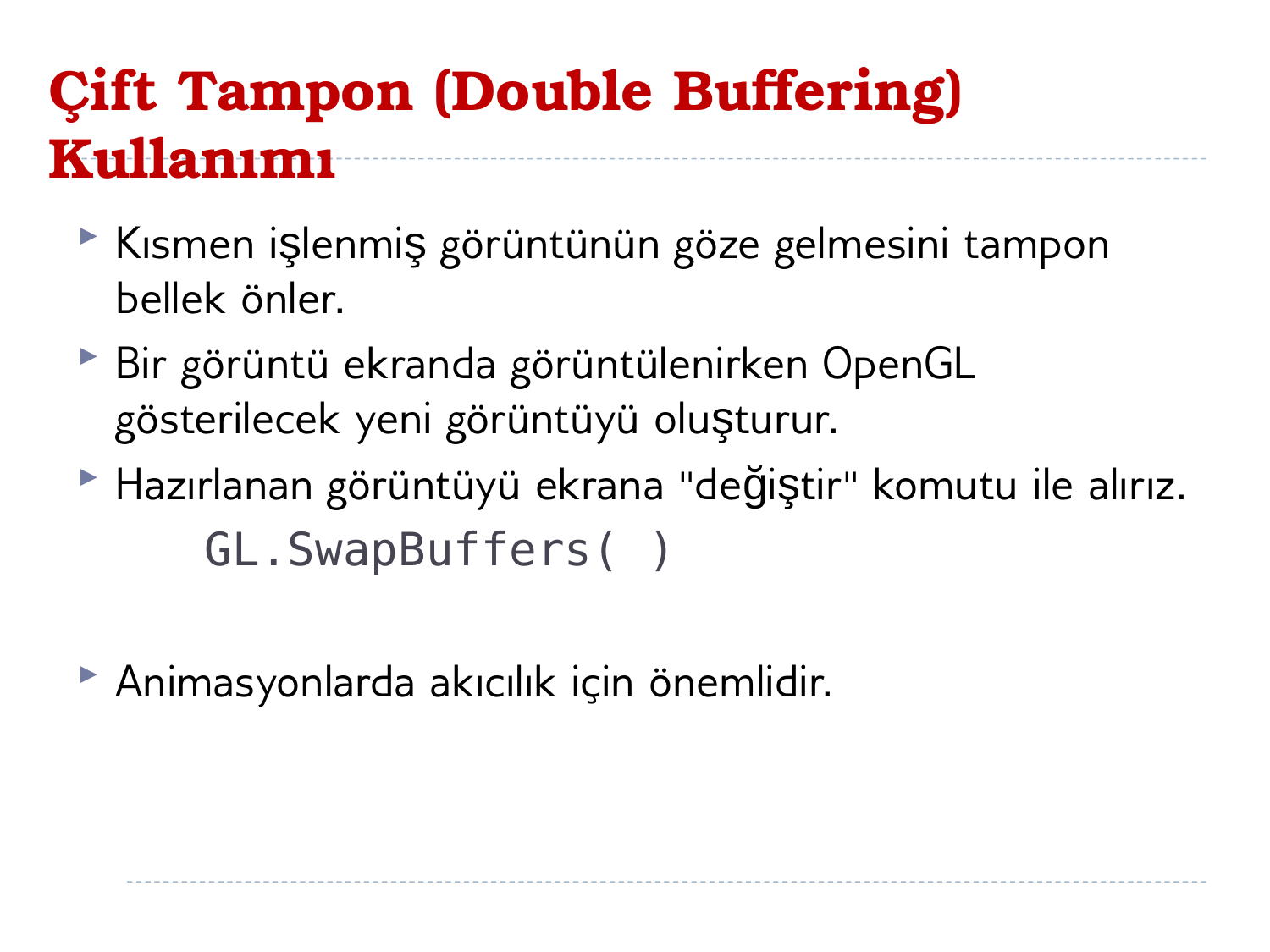

# Çift Tampon (Double Buffering) Kullanımı
Kısmen işlenmiş görüntünün göze gelmesini tampon bellek önler.
Bir görüntü ekranda görüntülenirken OpenGL gösterilecek yeni görüntüyü oluşturur.
Hazırlanan görüntüyü ekrana "değiştir" komutu ile alırız.
	GL.SwapBuffers( )

Animasyonlarda akıcılık için önemlidir.